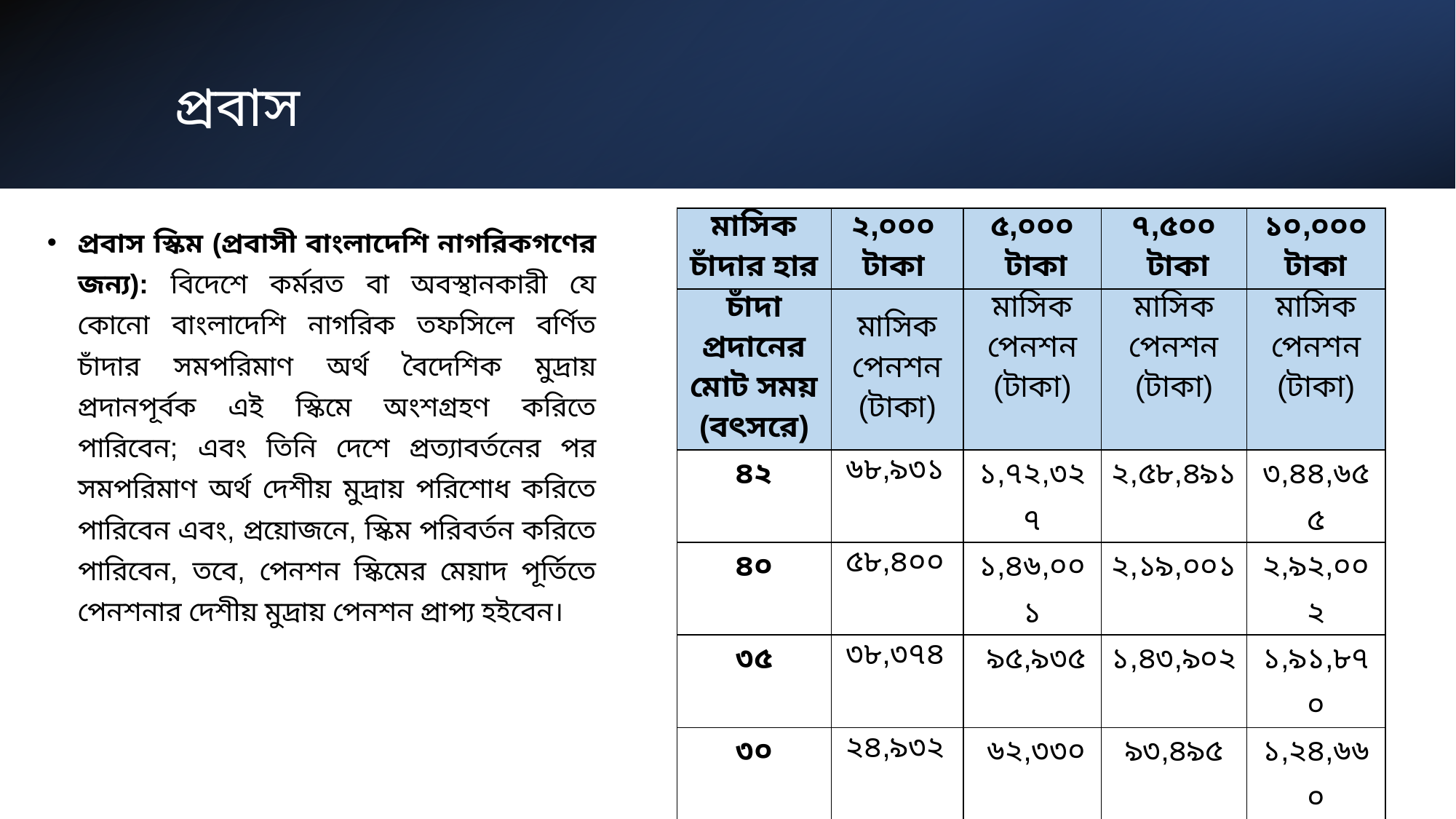

# প্রবাস
| মাসিক চাঁদার হার | ২,০০০ টাকা | ৫,০০০ টাকা | ৭,৫০০ টাকা | ১০,০০০ টাকা |
| --- | --- | --- | --- | --- |
| চাঁদা প্রদানের মোট সময় (বৎসরে) | মাসিক পেনশন (টাকা) | মাসিক পেনশন (টাকা) | মাসিক পেনশন (টাকা) | মাসিক পেনশন (টাকা) |
| ৪২ | ৬৮,৯৩১ | ১,৭২,৩২৭ | ২,৫৮,৪৯১ | ৩,৪৪,৬৫৫ |
| ৪০ | ৫৮,৪০০ | ১,৪৬,০০১ | ২,১৯,০০১ | ২,৯২,০০২ |
| ৩৫ | ৩৮,৩৭৪ | ৯৫,৯৩৫ | ১,৪৩,৯০২ | ১,৯১,৮৭০ |
| ৩০ | ২৪,৯৩২ | ৬২,৩৩০ | ৯৩,৪৯৫ | ১,২৪,৬৬০ |
| ২৫ | ১৫,৯১০ | ৩৯,৭৭৪ | ৫৯,৬৬১ | ৭৯,৫৪৮ |
| ২০ | ৯,৮৫৪ | ২৪,৬৩৪ | ৩৬,৯৫১ | ৪৯,২৬৮ |
| ১৫ | ৫,৭৮৯ | ১৪,৪৭২ | ২১,৭০৮ | ২৮,৯৪৪ |
| ১০ | ৩,০৬০ | ৭,৬৫১ | ১১,৪৭৭ | ১৫,৩০২ |
প্রবাস স্কিম (প্রবাসী বাংলাদেশি নাগরিকগণের জন্য): বিদেশে কর্মরত বা অবস্থানকারী যে কোনো বাংলাদেশি নাগরিক তফসিলে বর্ণিত চাঁদার সমপরিমাণ অর্থ বৈদেশিক মুদ্রায় প্রদানপূর্বক এই স্কিমে অংশগ্রহণ করিতে পারিবেন; এবং তিনি দেশে প্রত্যাবর্তনের পর সমপরিমাণ অর্থ দেশীয় মুদ্রায় পরিশোধ করিতে পারিবেন এবং, প্রয়োজনে, স্কিম পরিবর্তন করিতে পারিবেন, তবে, পেনশন স্কিমের মেয়াদ পূর্তিতে পেনশনার দেশীয় মুদ্রায় পেনশন প্রাপ্য হইবেন।